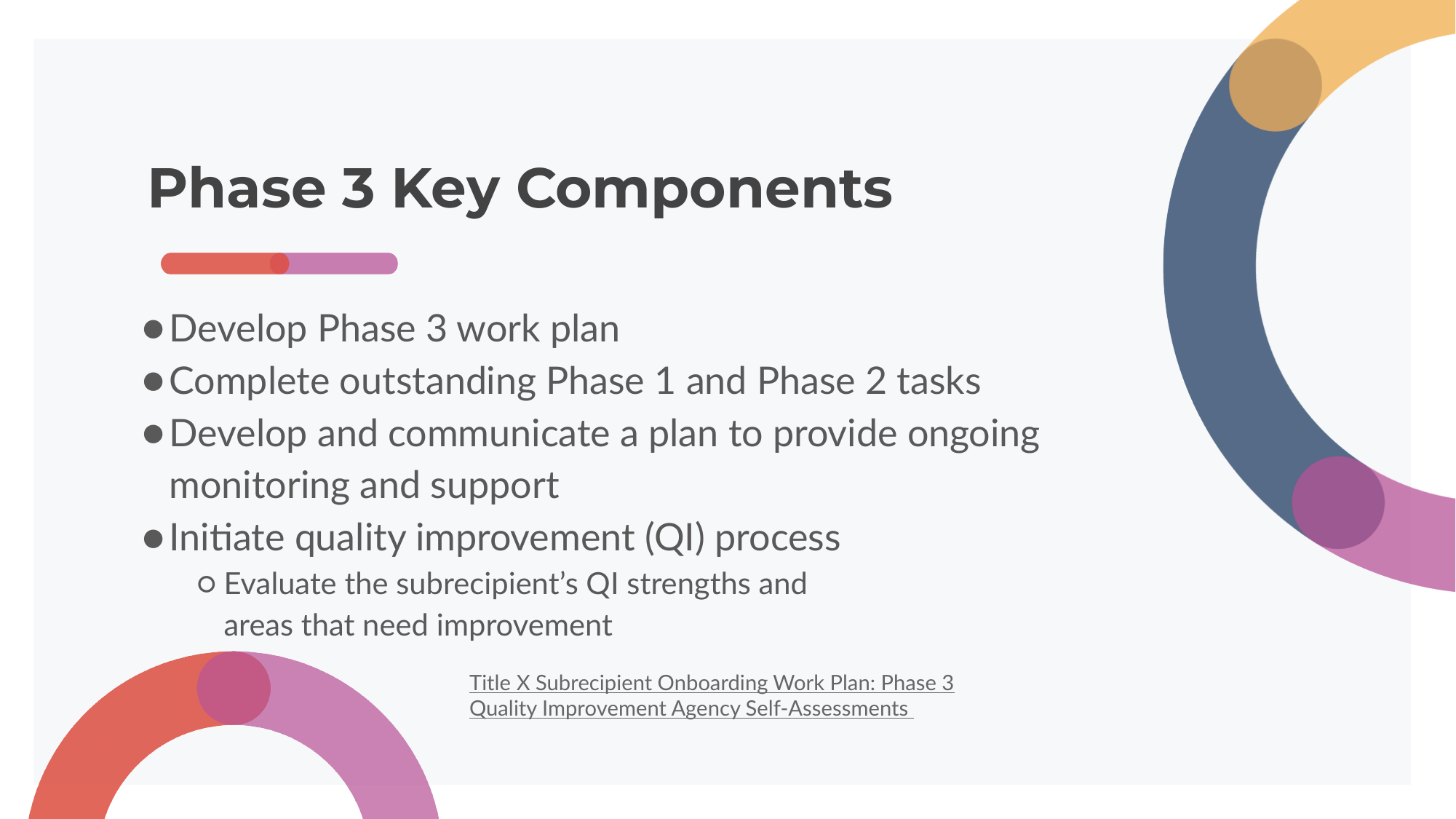

# Phase 3 Key Components
Develop Phase 3 work plan
Complete outstanding Phase 1 and Phase 2 tasks
Develop and communicate a plan to provide ongoing
monitoring and support
Initiate quality improvement (QI) process
Evaluate the subrecipient’s QI strengths and
areas that need improvement
Title X Subrecipient Onboarding Work Plan: Phase 3
Quality Improvement Agency Self-Assessments